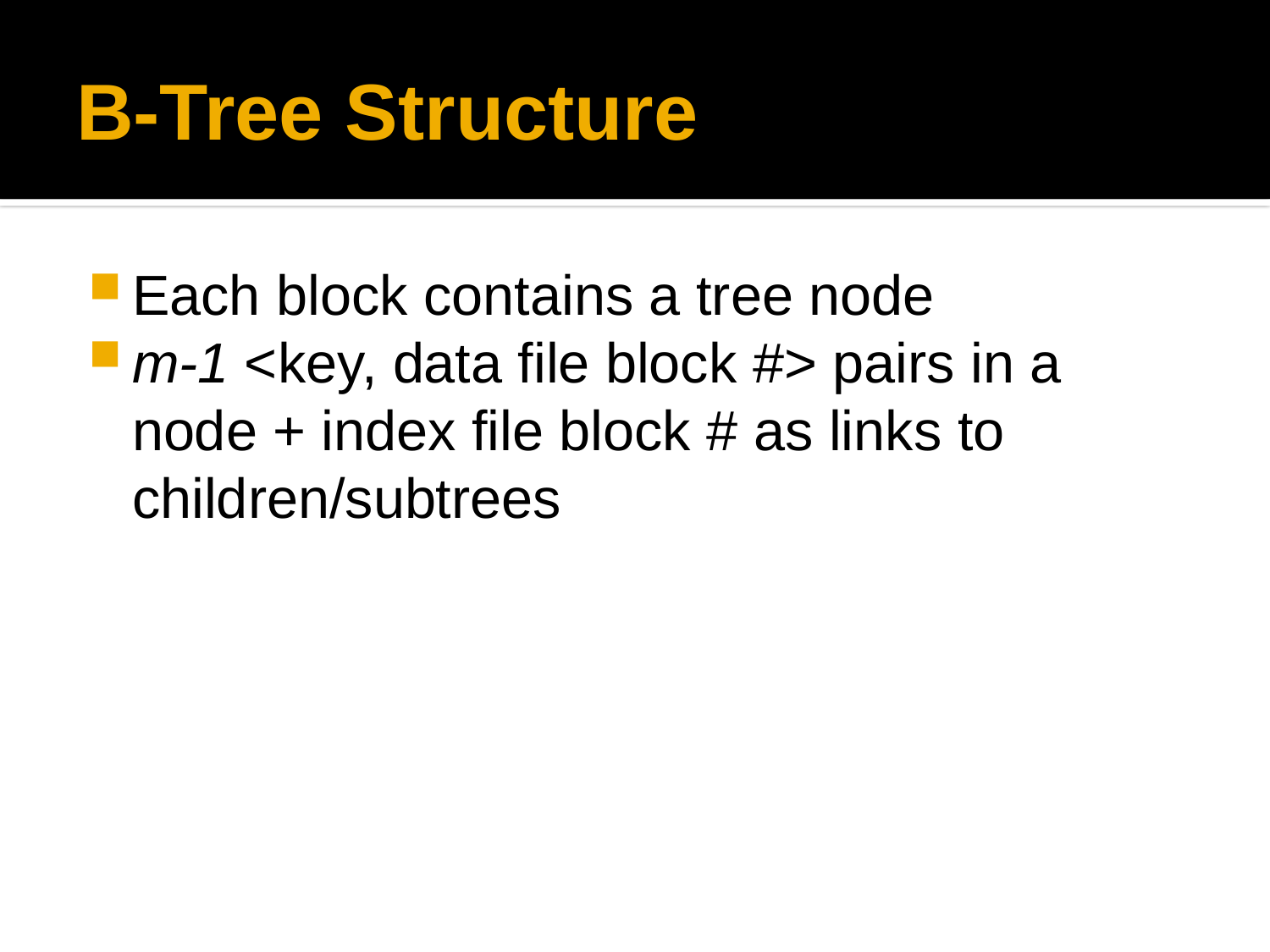

# B-Tree Structure
Each block contains a tree node
m-1 <key, data file block #> pairs in a node + index file block # as links to children/subtrees